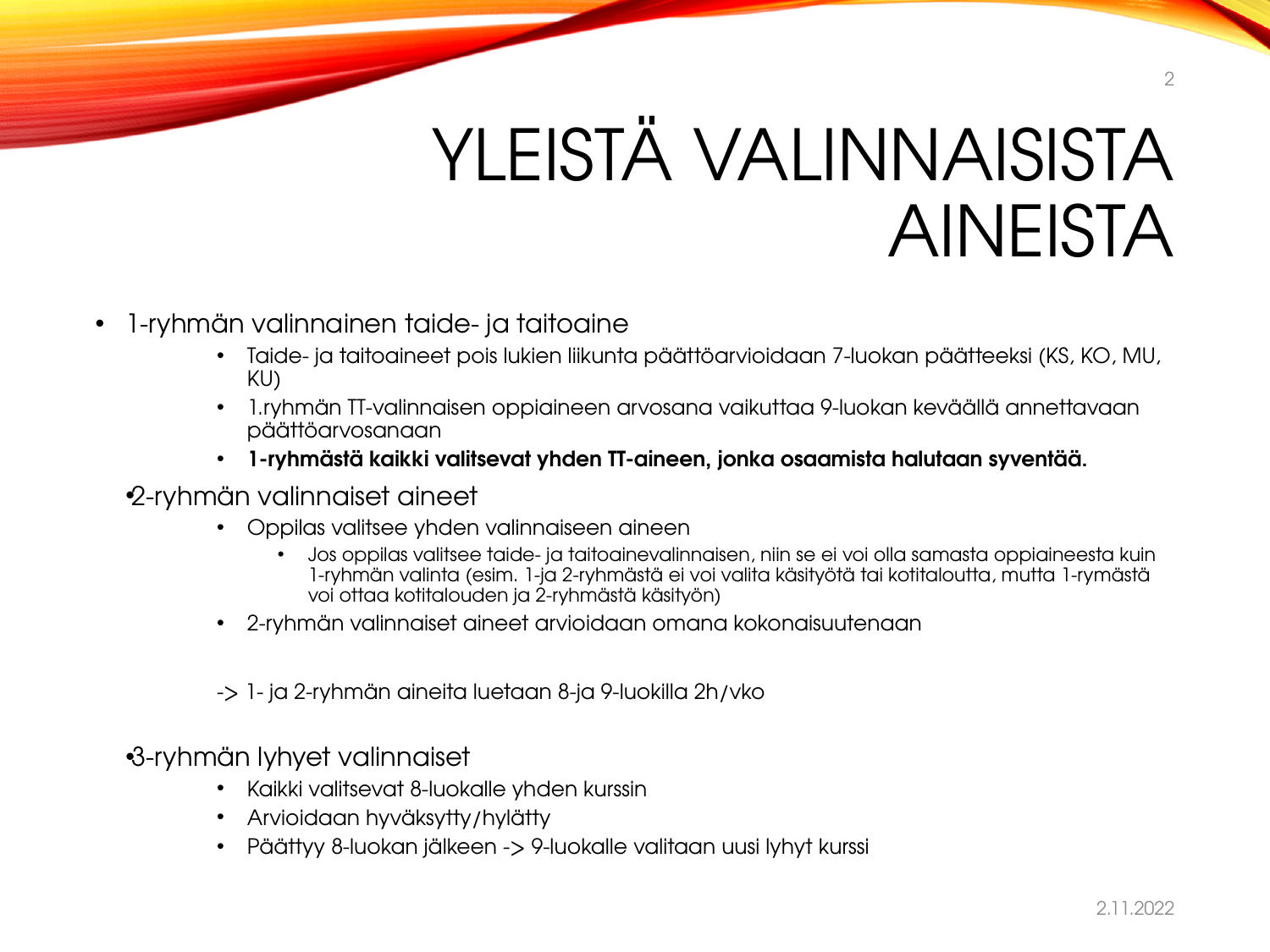

2
# Yleistä valinnaisista aineista
1-ryhmän valinnainen taide- ja taitoaine
Taide- ja taitoaineet pois lukien liikunta päättöarvioidaan 7-luokan päätteeksi (KS, KO, MU, KU)
1.ryhmän TT-valinnaisen oppiaineen arvosana vaikuttaa 9-luokan keväällä annettavaan päättöarvosanaan
1-ryhmästä kaikki valitsevat yhden TT-aineen, jonka osaamista halutaan syventää.
2-ryhmän valinnaiset aineet
Oppilas valitsee yhden valinnaiseen aineen
Jos oppilas valitsee taide- ja taitoainevalinnaisen, niin se ei voi olla samasta oppiaineesta kuin 1-ryhmän valinta (esim. 1-ja 2-ryhmästä ei voi valita käsityötä tai kotitaloutta, mutta 1-rymästä voi ottaa kotitalouden ja 2-ryhmästä käsityön)
2-ryhmän valinnaiset aineet arvioidaan omana kokonaisuutenaan

-> 1- ja 2-ryhmän aineita luetaan 8-ja 9-luokilla 2h/vko

3-ryhmän lyhyet valinnaiset
Kaikki valitsevat 8-luokalle yhden kurssin
Arvioidaan hyväksytty/hylätty
Päättyy 8-luokan jälkeen -> 9-luokalle valitaan uusi lyhyt kurssi

2.11.2022